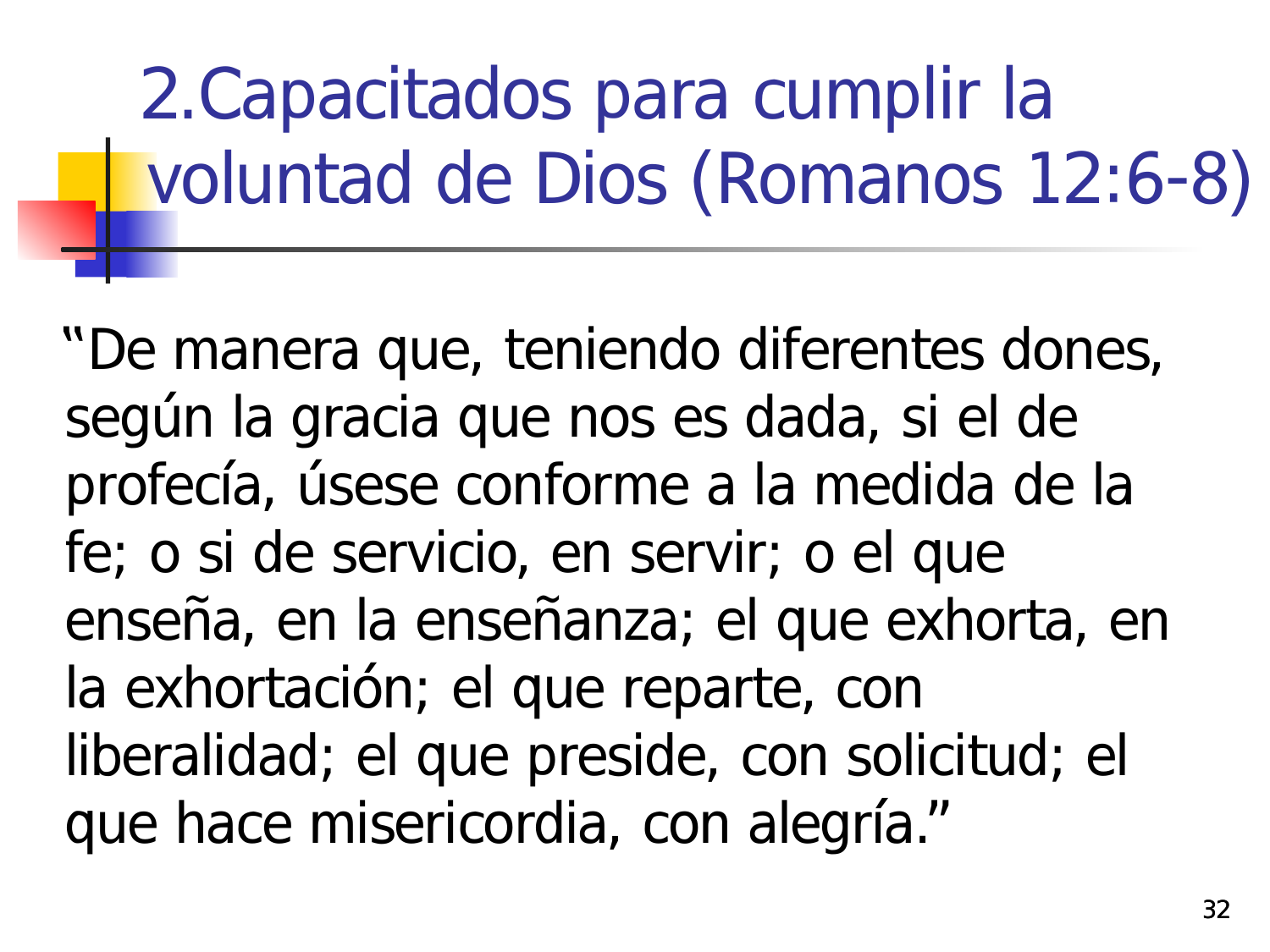

# Capacitados para cumplir la voluntad de Dios (Romanos 12:6-8)
“De manera que, teniendo diferentes dones, según la gracia que nos es dada, si el de profecía, úsese conforme a la medida de la fe; o si de servicio, en servir; o el que enseña, en la enseñanza; el que exhorta, en la exhortación; el que reparte, con liberalidad; el que preside, con solicitud; el que hace misericordia, con alegría.”

32
32